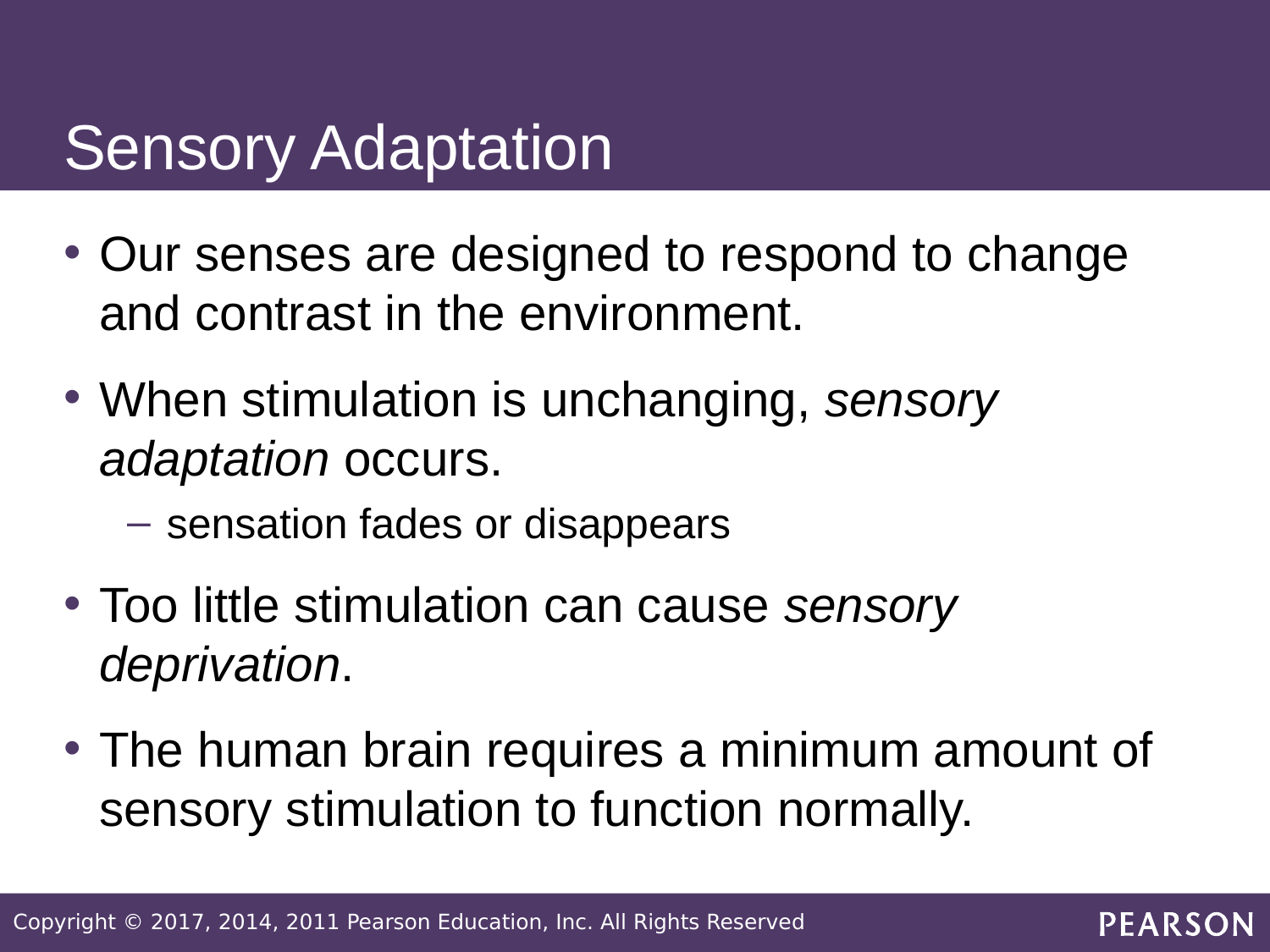

# Sensory Adaptation
Our senses are designed to respond to change and contrast in the environment.
When stimulation is unchanging, sensory adaptation occurs.
sensation fades or disappears
Too little stimulation can cause sensory deprivation.
The human brain requires a minimum amount of sensory stimulation to function normally.